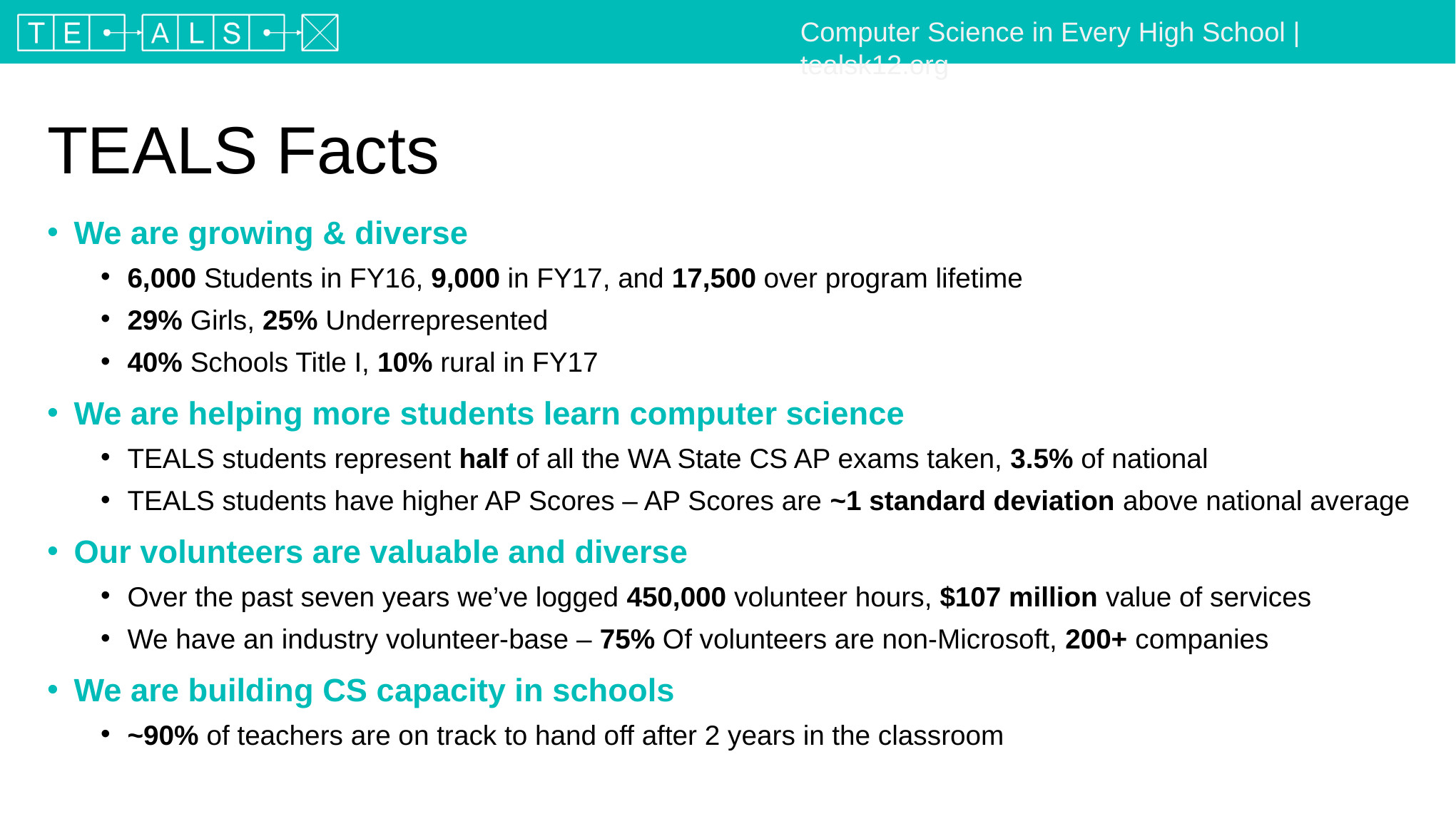

# TEALS Facts
We are growing & diverse
6,000 Students in FY16, 9,000 in FY17, and 17,500 over program lifetime
29% Girls, 25% Underrepresented
40% Schools Title I, 10% rural in FY17
We are helping more students learn computer science
TEALS students represent half of all the WA State CS AP exams taken, 3.5% of national
TEALS students have higher AP Scores – AP Scores are ~1 standard deviation above national average
Our volunteers are valuable and diverse
Over the past seven years we’ve logged 450,000 volunteer hours, $107 million value of services
We have an industry volunteer-base – 75% Of volunteers are non-Microsoft, 200+ companies
We are building CS capacity in schools
~90% of teachers are on track to hand off after 2 years in the classroom